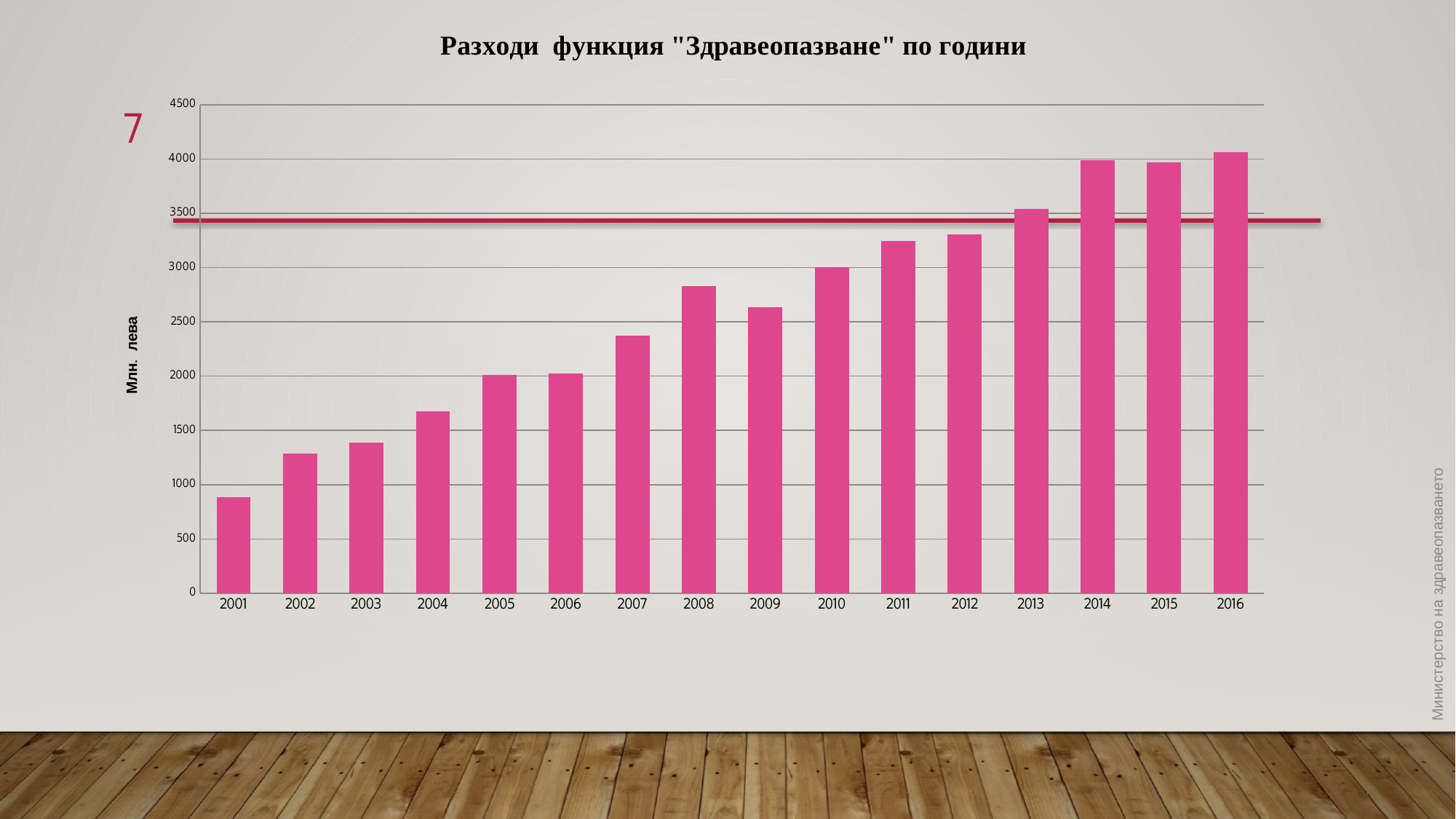

### Chart: Разходи  функция "Здравеопазване" по години

| Category | КФП |
|---|---|
| 2001 | 882.2 |
| 2002 | 1286.2 |
| 2003 | 1385.3 |
| 2004 | 1672.4 |
| 2005 | 2008.6 |
| 2006 | 2022.6000000000001 |
| 2007 | 2373.4 |
| 2008 | 2830.7999999999997 |
| 2009 | 2634.3 |
| 2010 | 3000.9 |
| 2011 | 3247.6 |
| 2012 | 3303.2 |
| 2013 | 3540.2999999999997 |
| 2014 | 3985.7999999999997 |
| 2015 | 3971.5 |
| 2016 | 4062.3 |
#
7
Министерство на здравеопазването